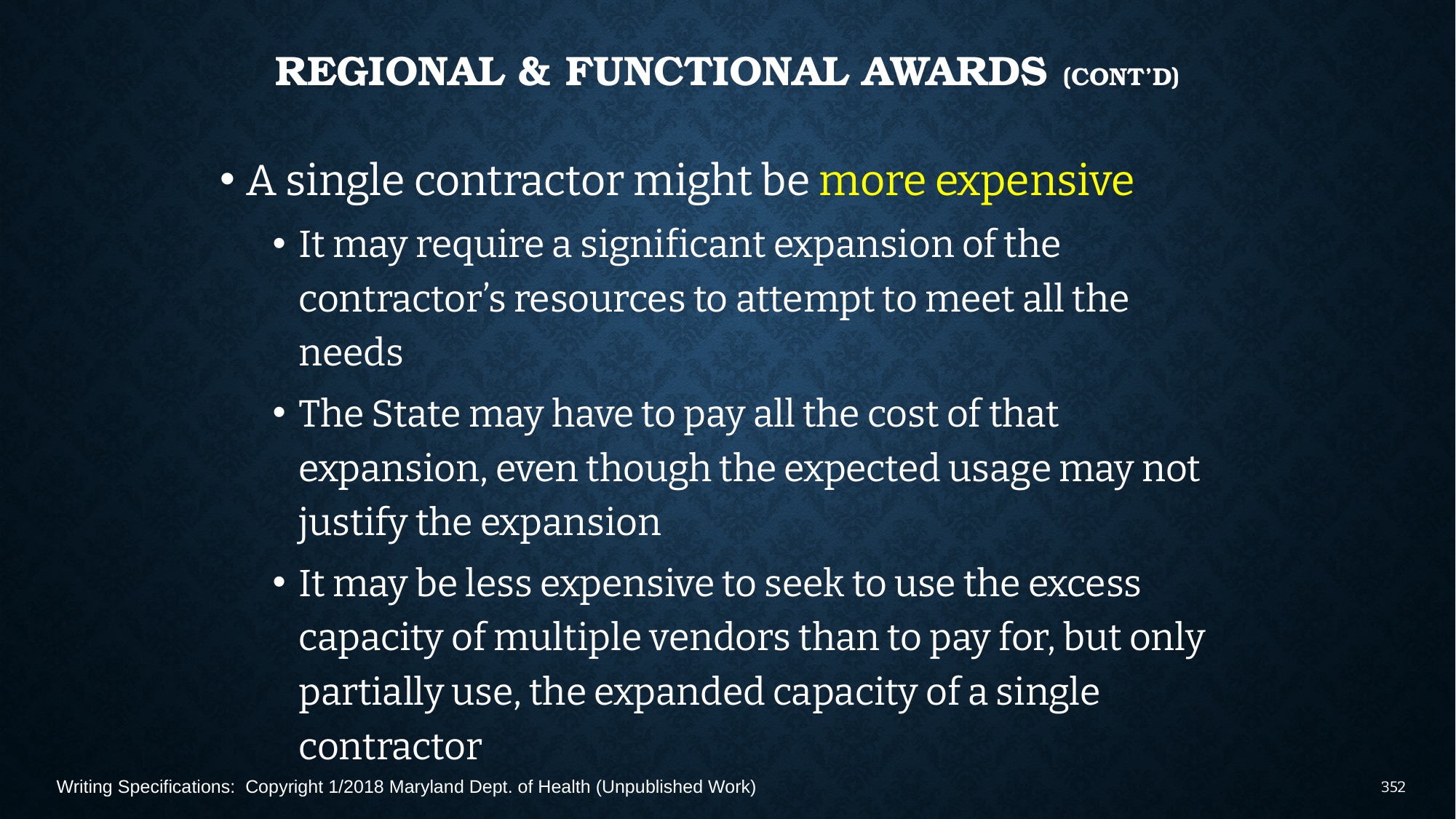

# Regional & Functional Awards (Cont’d)
A single contractor might be more expensive
It may require a significant expansion of the contractor’s resources to attempt to meet all the needs
The State may have to pay all the cost of that expansion, even though the expected usage may not justify the expansion
It may be less expensive to seek to use the excess capacity of multiple vendors than to pay for, but only partially use, the expanded capacity of a single contractor
Writing Specifications:  Copyright 1/2018 Maryland Dept. of Health (Unpublished Work)
352